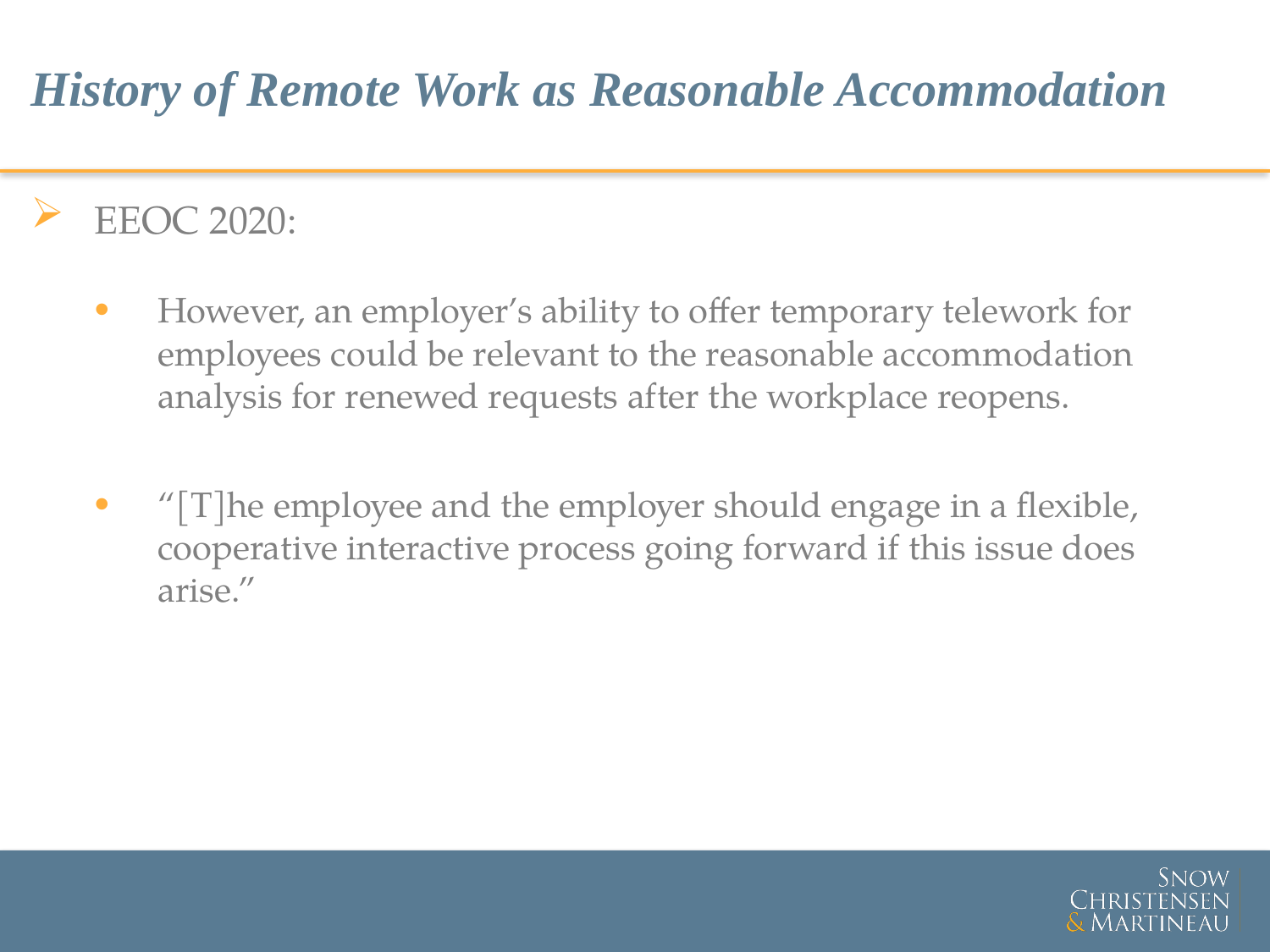

# History of Remote Work as Reasonable Accommodation
EEOC 2020:

However, an employer’s ability to offer temporary telework for employees could be relevant to the reasonable accommodation analysis for renewed requests after the workplace reopens.

“[T]he employee and the employer should engage in a flexible, cooperative interactive process going forward if this issue does arise.”